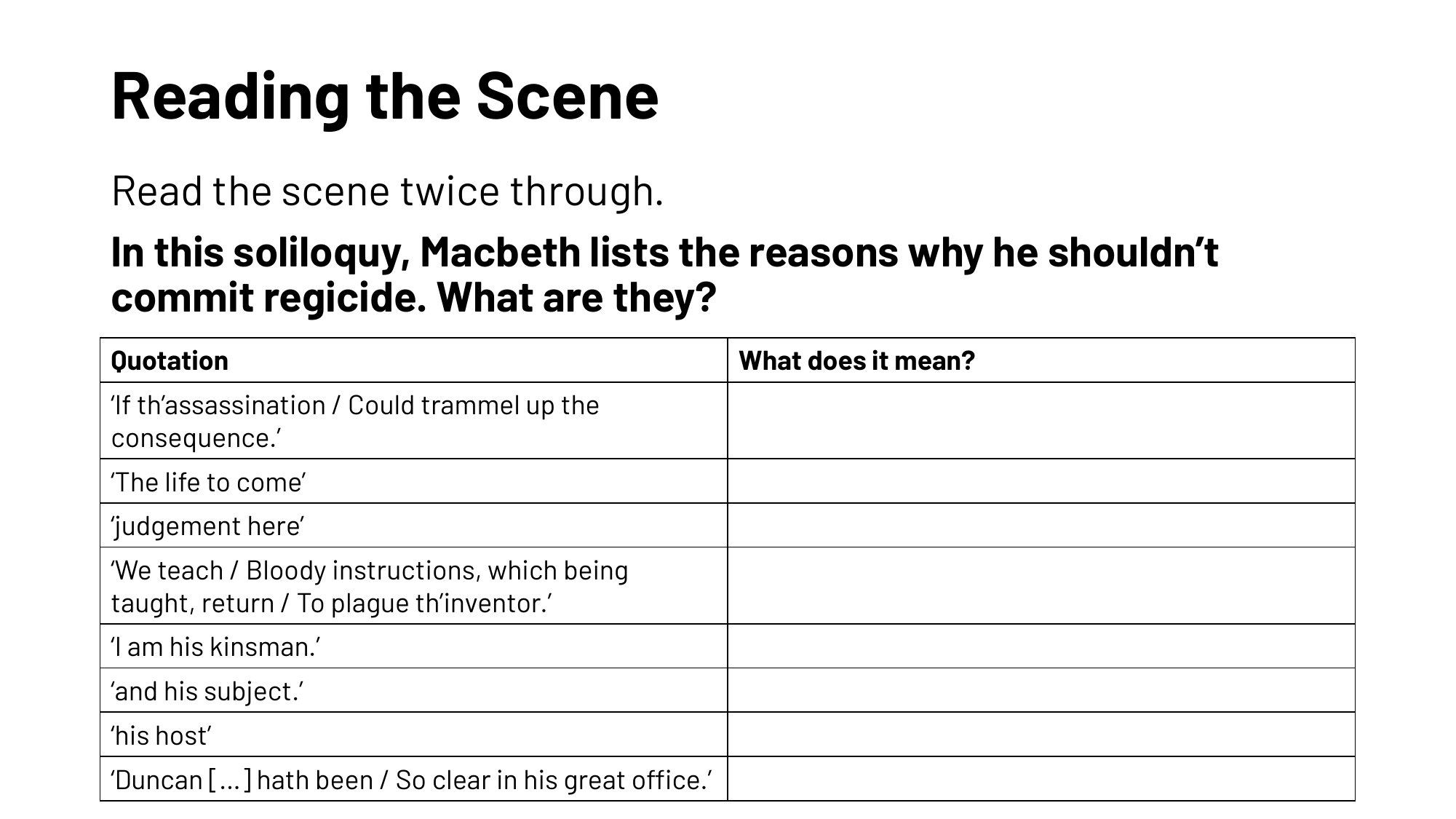

# Reading the Scene
Read the scene twice through.
In this soliloquy, Macbeth lists the reasons why he shouldn’t commit regicide. What are they?
| Quotation | What does it mean? |
| --- | --- |
| ‘If th’assassination / Could trammel up the consequence.’ |  |
| ‘The life to come’ |  |
| ‘judgement here’ |  |
| ‘We teach / Bloody instructions, which being taught, return / To plague th’inventor.’ |  |
| ‘I am his kinsman.’ |  |
| ‘and his subject.’ |  |
| ‘his host’ |  |
| ‘Duncan […] hath been / So clear in his great office.’ |  |